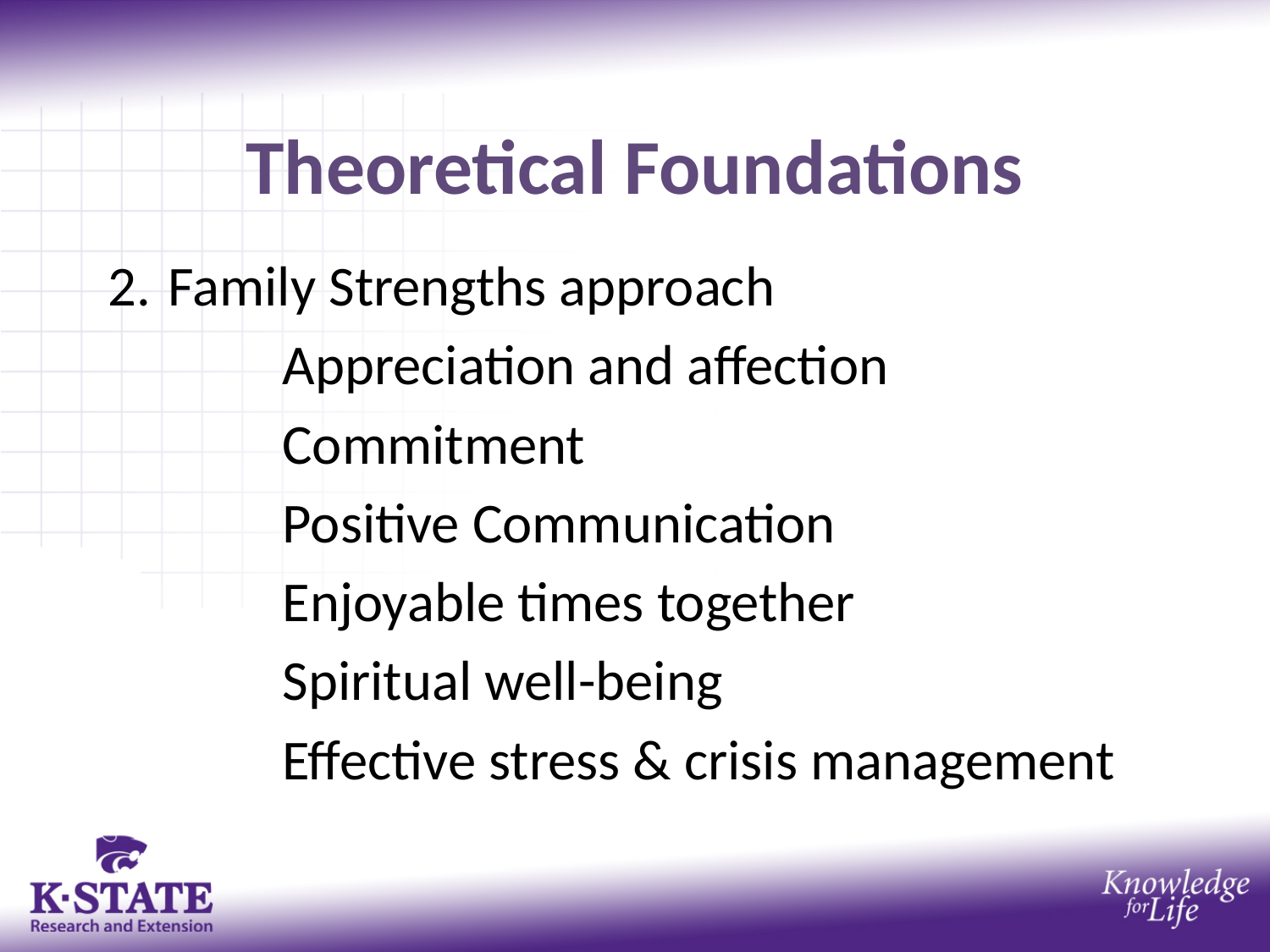

Theoretical Foundations
2.	 Family Strengths approach
		Appreciation and affection
		Commitment
		Positive Communication
		Enjoyable times together
		Spiritual well-being
		Effective stress & crisis management